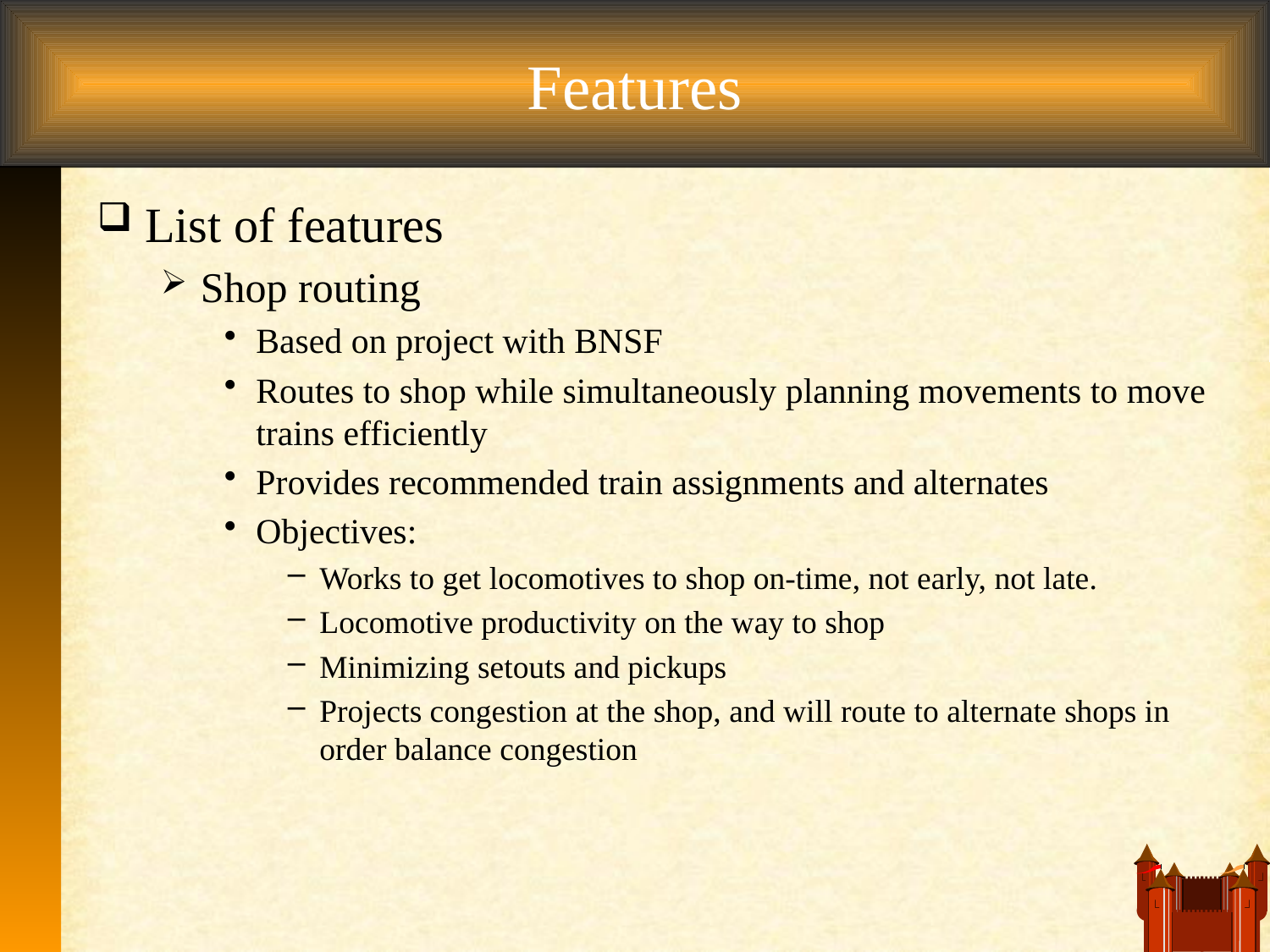

# Features
List of features
Shop routing
Based on project with BNSF
Routes to shop while simultaneously planning movements to move trains efficiently
Provides recommended train assignments and alternates
Objectives:
Works to get locomotives to shop on-time, not early, not late.
Locomotive productivity on the way to shop
Minimizing setouts and pickups
Projects congestion at the shop, and will route to alternate shops in order balance congestion